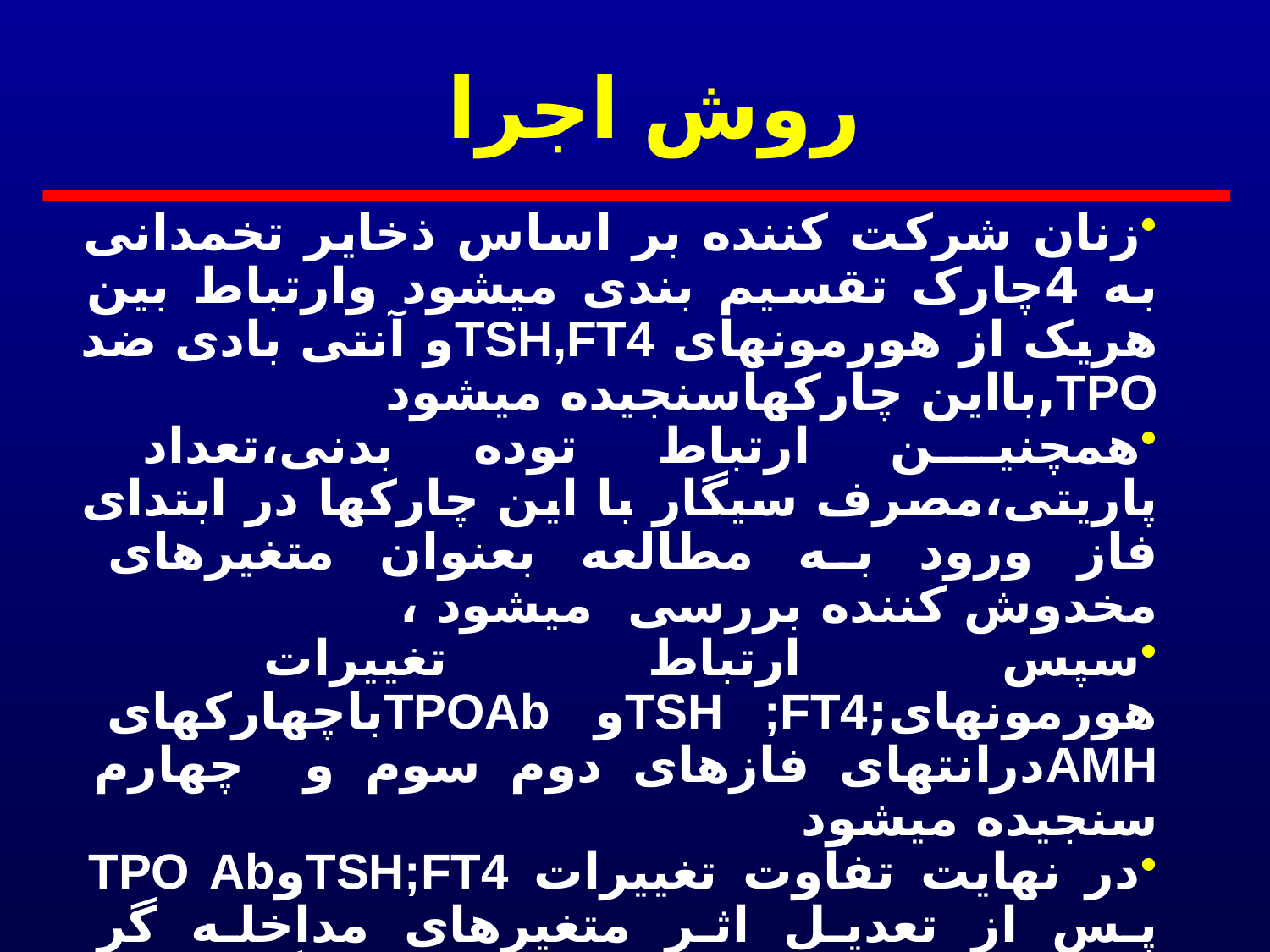

# روش اجرا
زنان شرکت کننده بر اساس ذخایر تخمدانی به 4چارک تقسیم بندی میشود وارتباط بین هریک از هورمونهای TSH,FT4و آنتی بادی ضد TPO,بااین چارکهاسنجیده میشود
همچنین ارتباط توده بدنی،تعداد پاریتی،مصرف سیگار با این چارکها در ابتدای فاز ورود به مطالعه بعنوان متغیرهای مخدوش کننده بررسی  میشود ،
سپس ارتباط تغییرات هورمونهای;TSH ;FT4و TPOAbباچهارکهای AMHدرانتهای فازهای دوم سوم و  چهارم سنجیده میشود
در نهایت تفاوت تغییرات TSH;FT4وTPO Ab پس از تعدیل اثر متغیرهای مداخله گر (سن،نمای توده بدنی ،سیگار و حاملگی)درچهارکهای اول وچهارم AMHمورد ارزیابی قرار میگیرد.